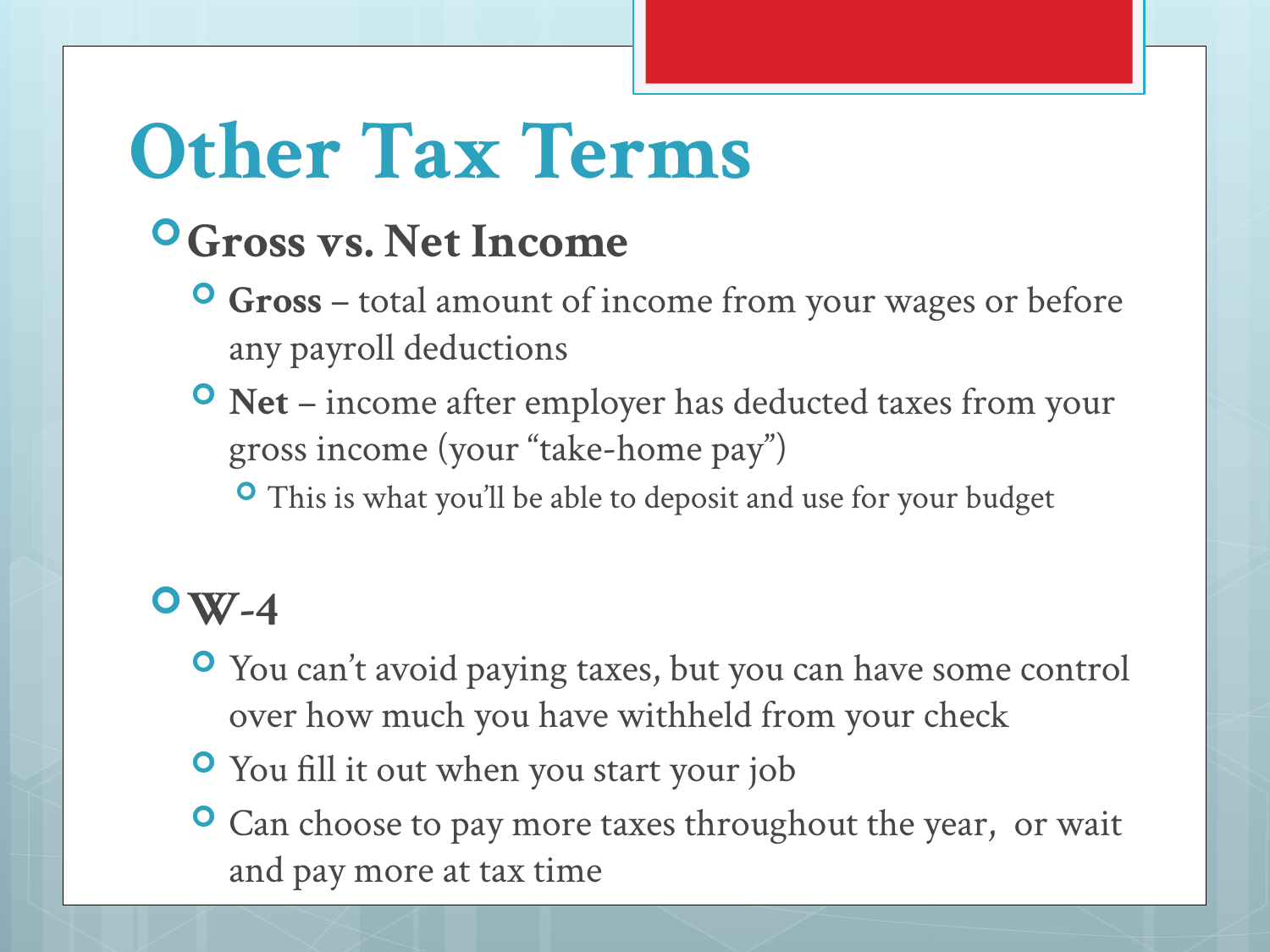

# Other Tax Terms
Gross vs. Net Income
Gross – total amount of income from your wages or before any payroll deductions
Net – income after employer has deducted taxes from your gross income (your “take-home pay”)
This is what you’ll be able to deposit and use for your budget

W-4
You can’t avoid paying taxes, but you can have some control over how much you have withheld from your check
You fill it out when you start your job
Can choose to pay more taxes throughout the year,  or wait and pay more at tax time